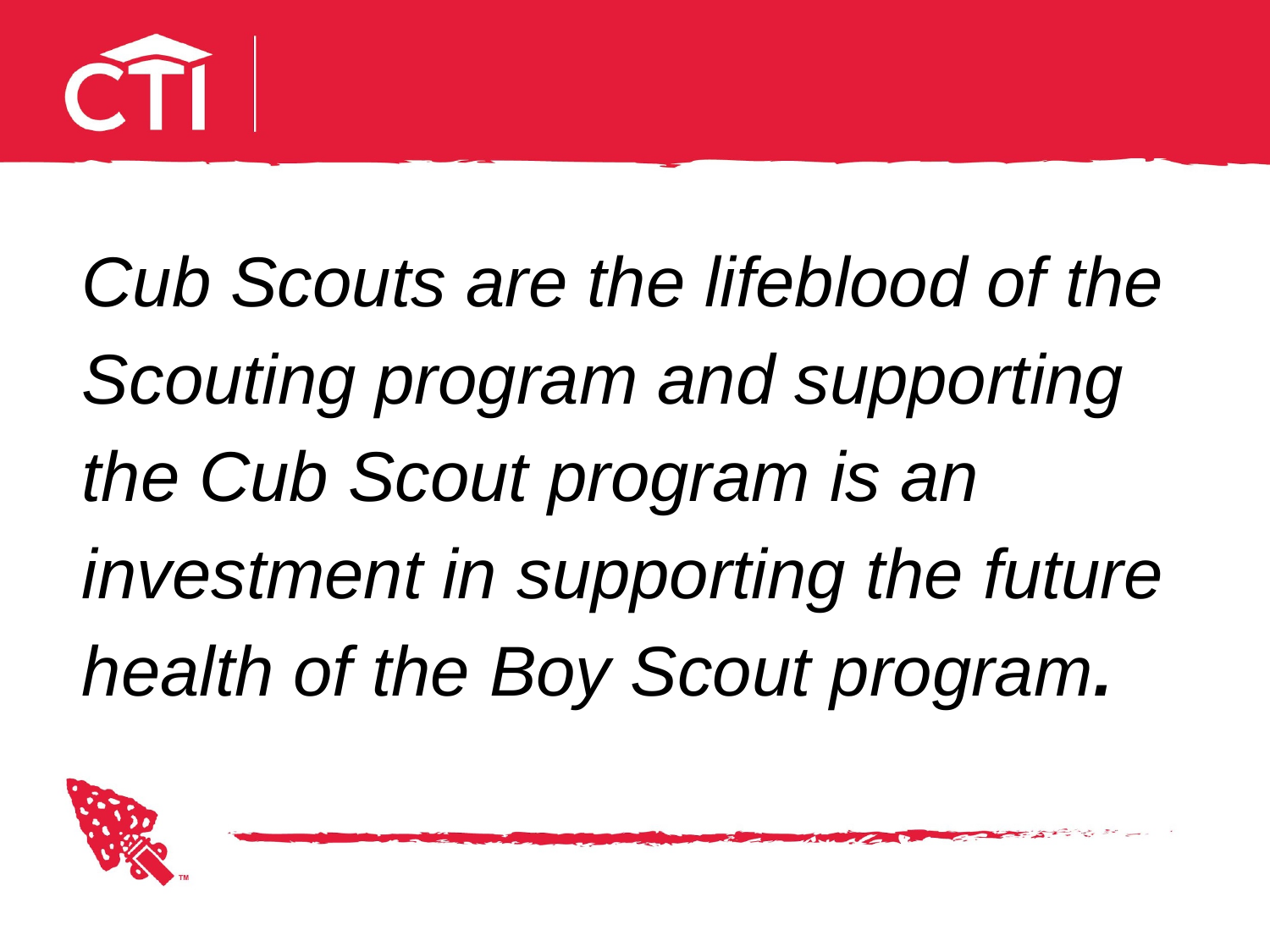

Cub Scouts are the lifeblood of the Scouting program and supporting the Cub Scout program is an investment in supporting the future health of the Boy Scout program.